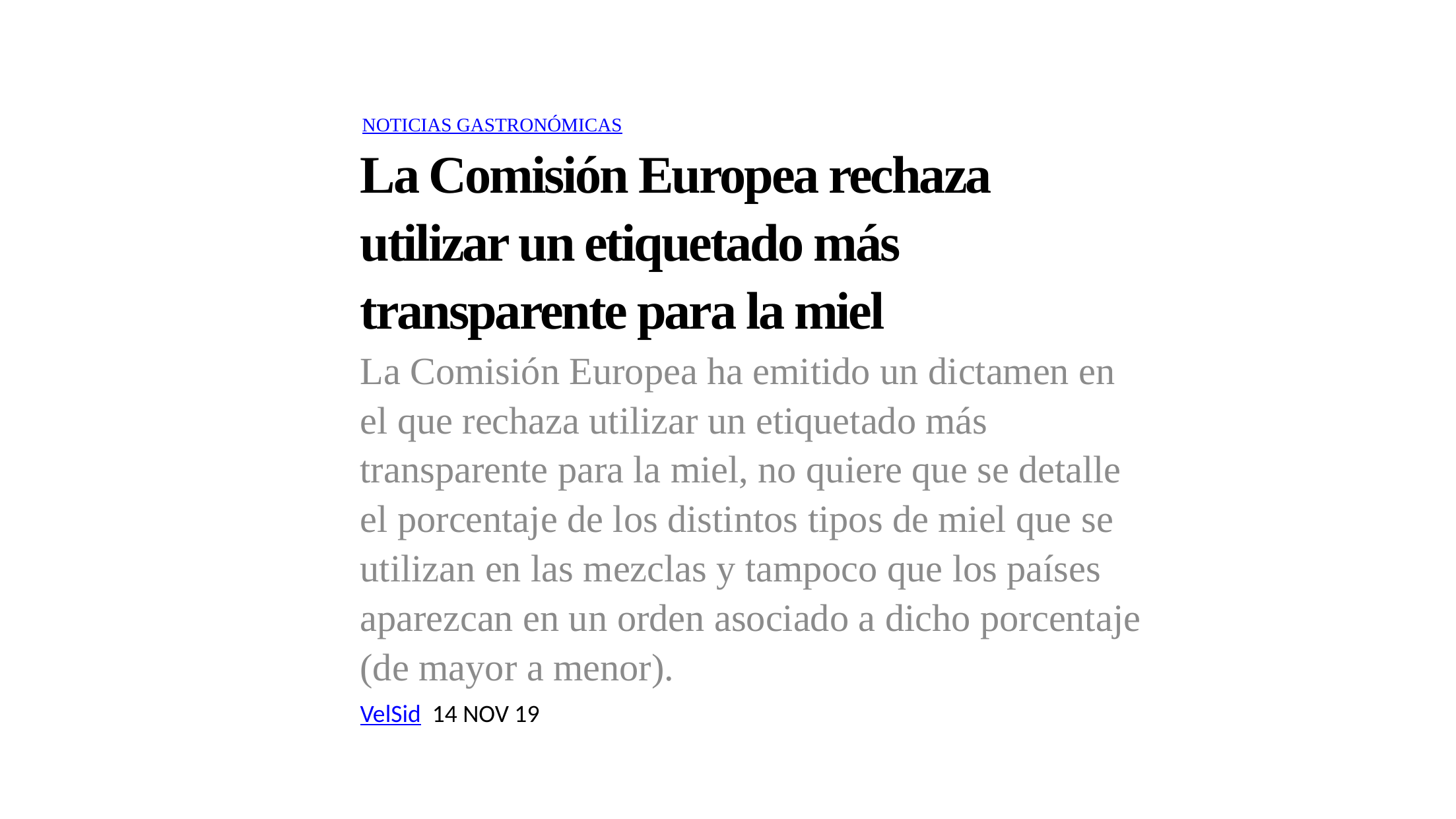

NOTICIAS GASTRONÓMICAS
La Comisión Europea rechaza utilizar un etiquetado más transparente para la miel
La Comisión Europea ha emitido un dictamen en el que rechaza utilizar un etiquetado más transparente para la miel, no quiere que se detalle el porcentaje de los distintos tipos de miel que se utilizan en las mezclas y tampoco que los países aparezcan en un orden asociado a dicho porcentaje (de mayor a menor).
VelSid  14 NOV 19